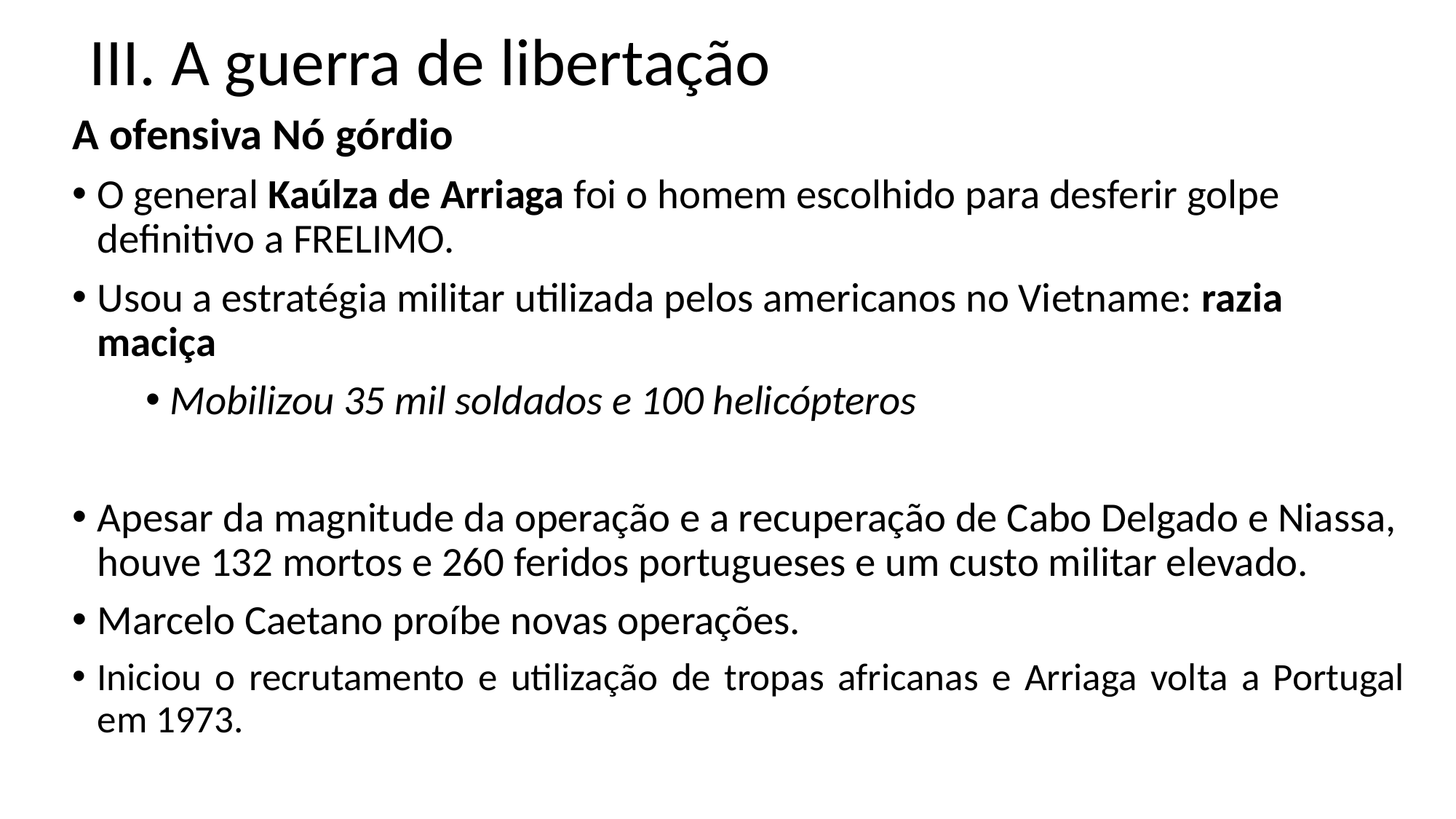

# III. A guerra de libertação
A ofensiva Nó górdio
O general Kaúlza de Arriaga foi o homem escolhido para desferir golpe definitivo a FRELIMO.
Usou a estratégia militar utilizada pelos americanos no Vietname: razia maciça
Mobilizou 35 mil soldados e 100 helicópteros

Apesar da magnitude da operação e a recuperação de Cabo Delgado e Niassa, houve 132 mortos e 260 feridos portugueses e um custo militar elevado.
Marcelo Caetano proíbe novas operações.
Iniciou o recrutamento e utilização de tropas africanas e Arriaga volta a Portugal em 1973.